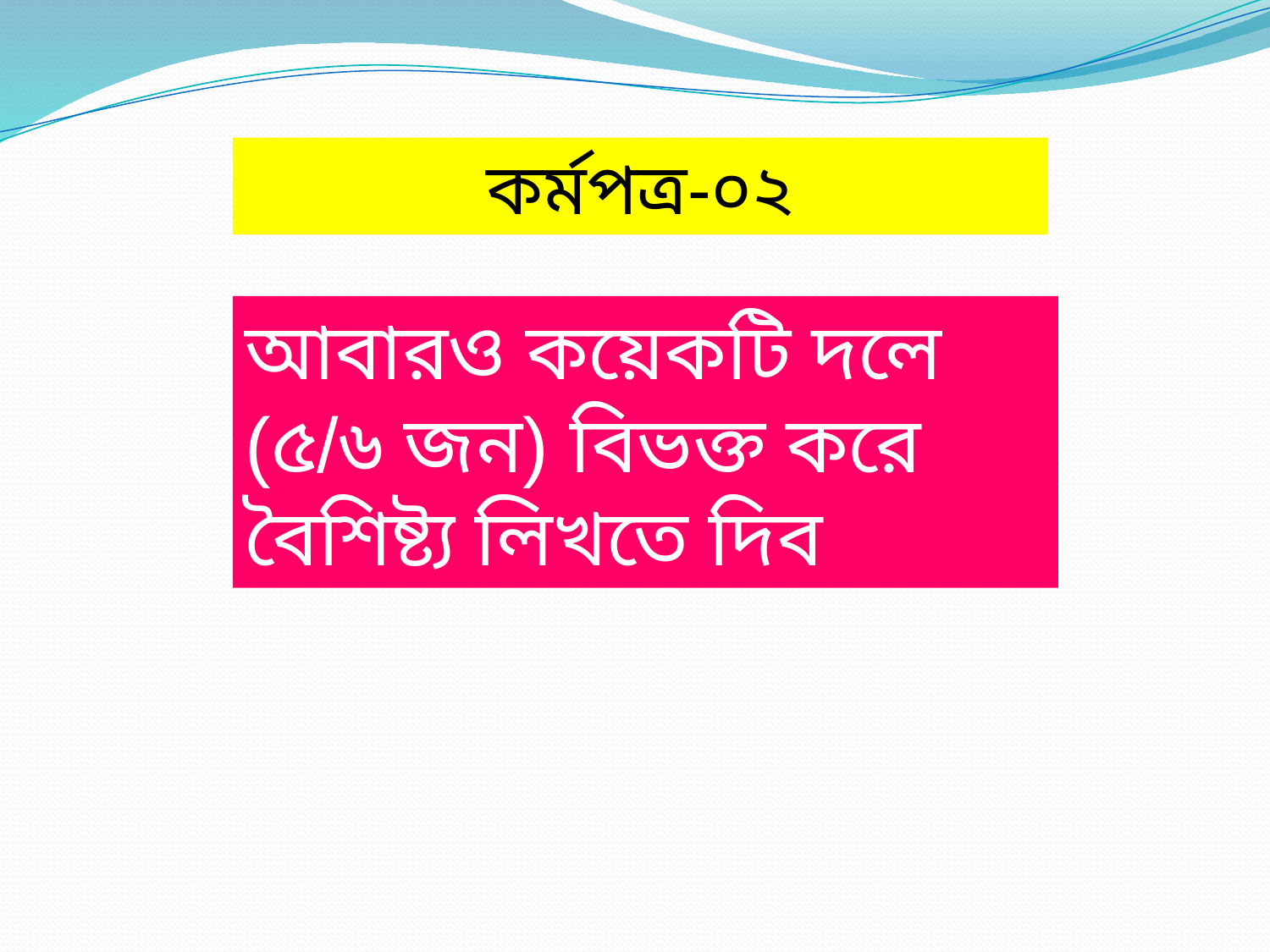

কর্মপত্র-০২
আবারও কয়েকটি দলে (৫/৬ জন) বিভক্ত করে বৈশিষ্ট্য লিখতে দিব